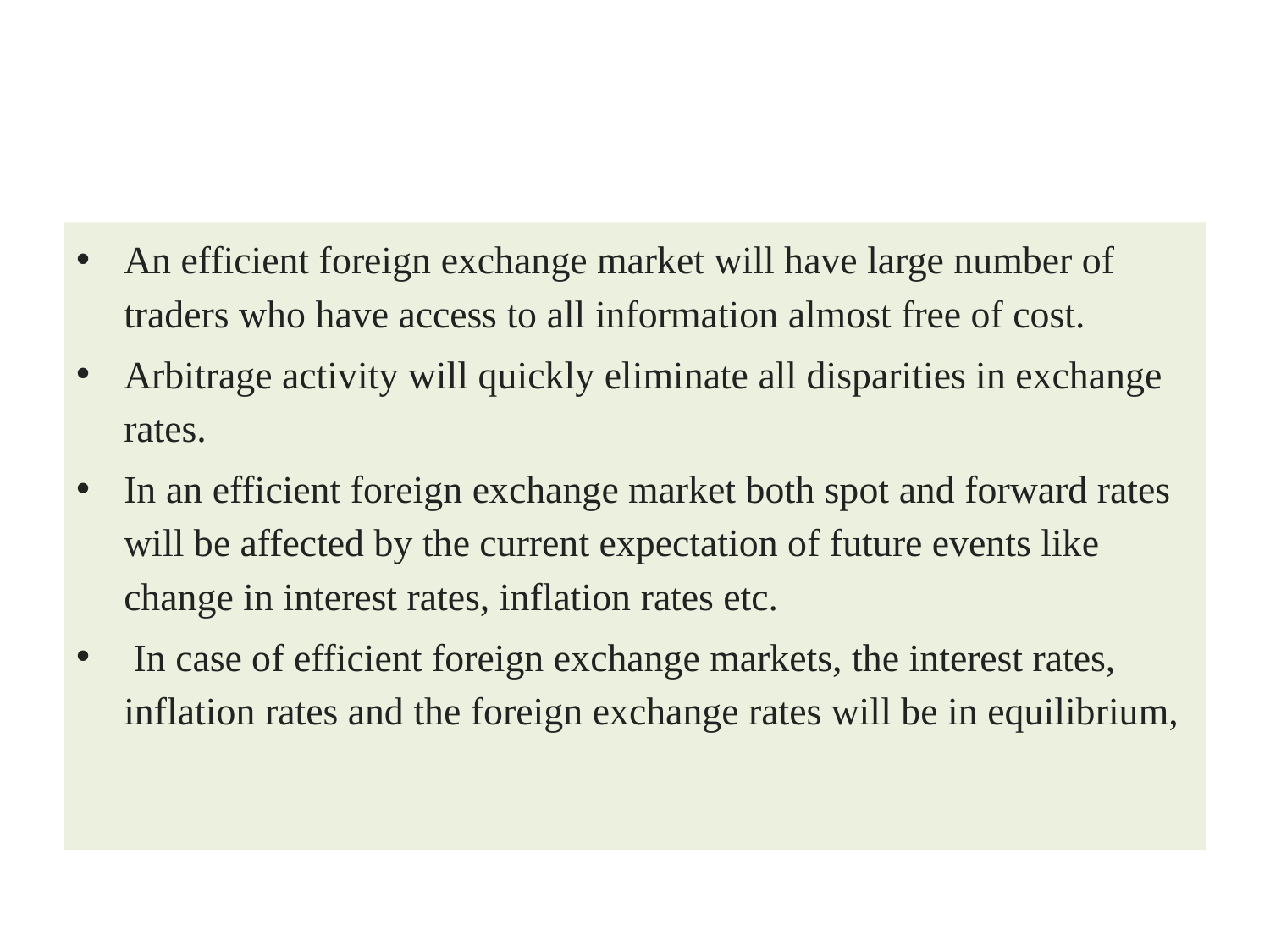

#
An efficient foreign exchange market will have large number of traders who have access to all information almost free of cost.
Arbitrage activity will quickly eliminate all disparities in exchange rates.
In an efficient foreign exchange market both spot and forward rates will be affected by the current expectation of future events like change in interest rates, inflation rates etc.
 In case of efficient foreign exchange markets, the interest rates, inflation rates and the foreign exchange rates will be in equilibrium,